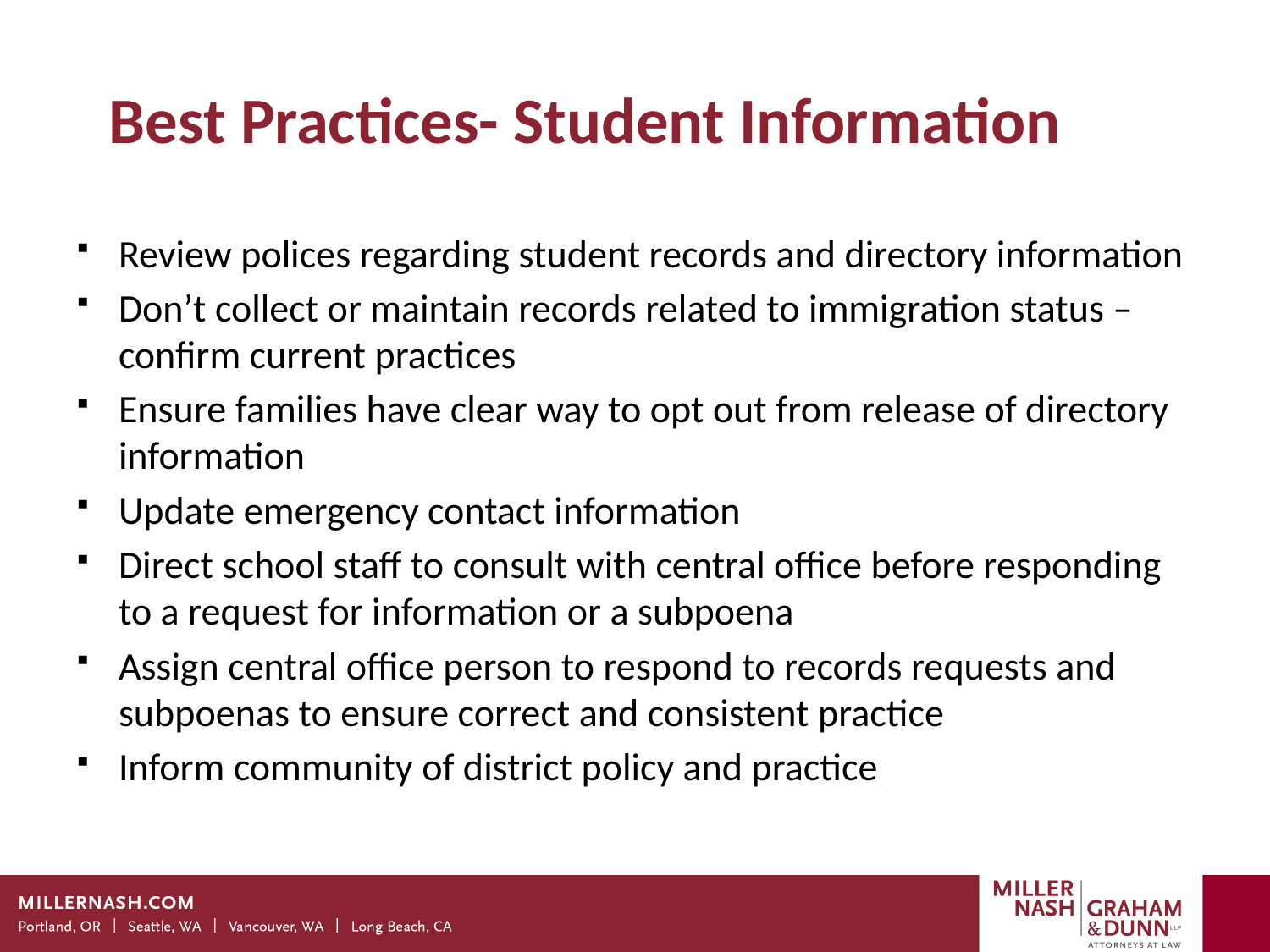

# Best Practices- Student Information
Review polices regarding student records and directory information
Don’t collect or maintain records related to immigration status – confirm current practices
Ensure families have clear way to opt out from release of directory information
Update emergency contact information
Direct school staff to consult with central office before responding to a request for information or a subpoena
Assign central office person to respond to records requests and subpoenas to ensure correct and consistent practice
Inform community of district policy and practice